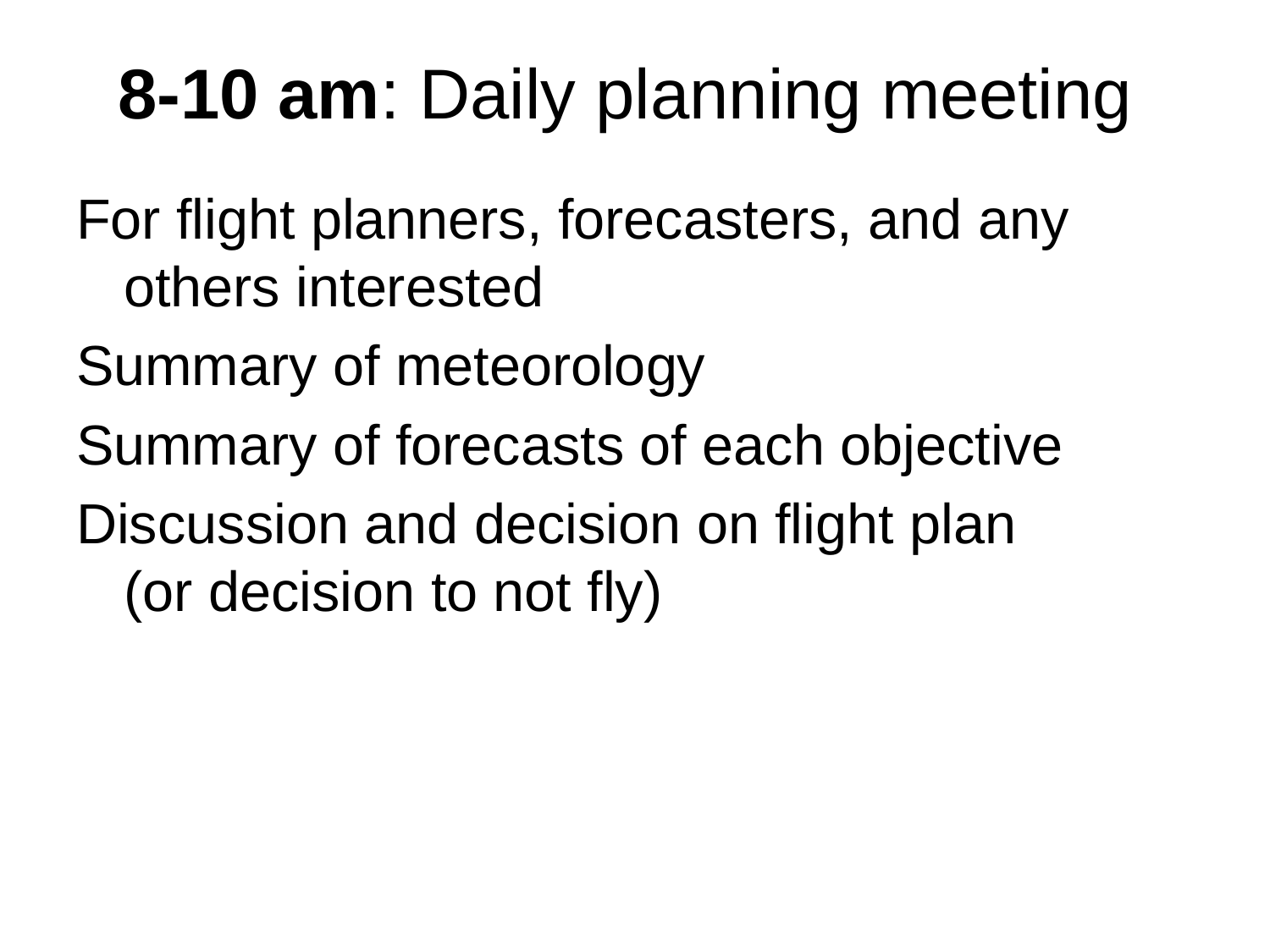

# 8-10 am: Daily planning meeting
For flight planners, forecasters, and any others interested
Summary of meteorology
Summary of forecasts of each objective
Discussion and decision on flight plan
(or decision to not fly)